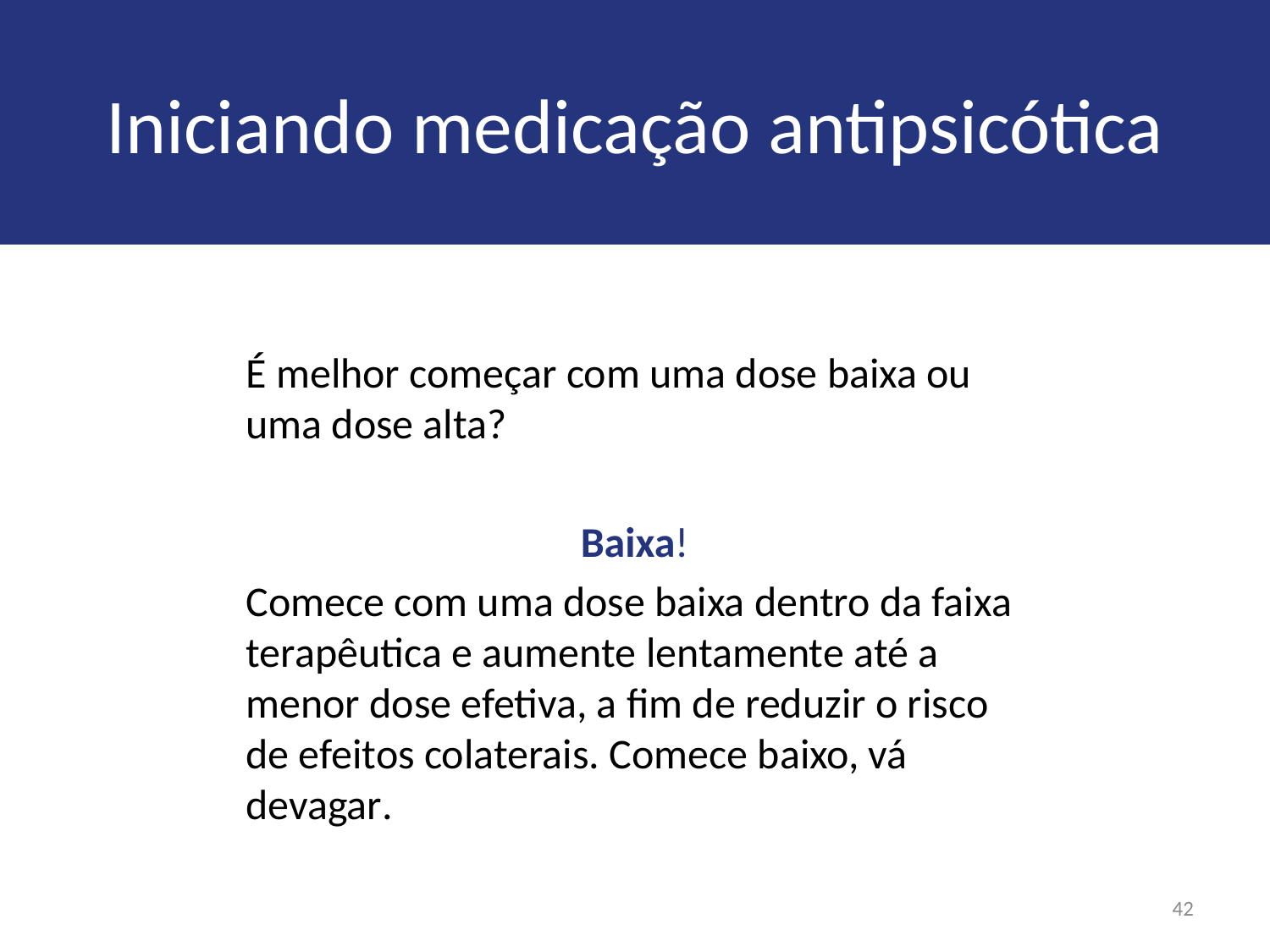

# Iniciando medicação antipsicótica
É melhor começar com uma dose baixa ou uma dose alta?

Baixa!
Comece com uma dose baixa dentro da faixa terapêutica e aumente lentamente até a menor dose efetiva, a fim de reduzir o risco de efeitos colaterais. Comece baixo, vá devagar.

42